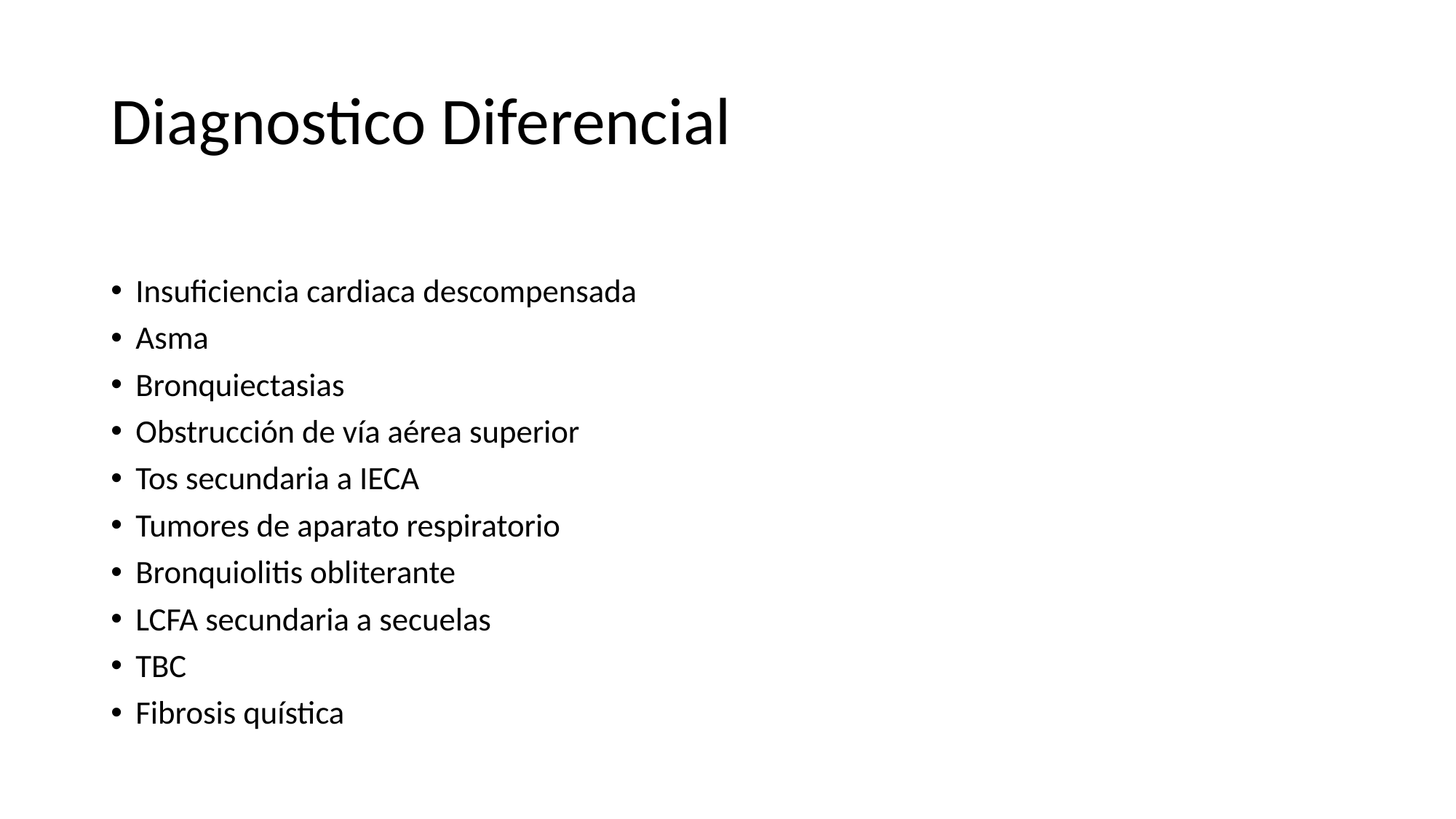

# Diagnostico Diferencial

Insuficiencia cardiaca descompensada
Asma
Bronquiectasias
Obstrucción de vía aérea superior
Tos secundaria a IECA
Tumores de aparato respiratorio
Bronquiolitis obliterante
LCFA secundaria a secuelas
TBC
Fibrosis quística